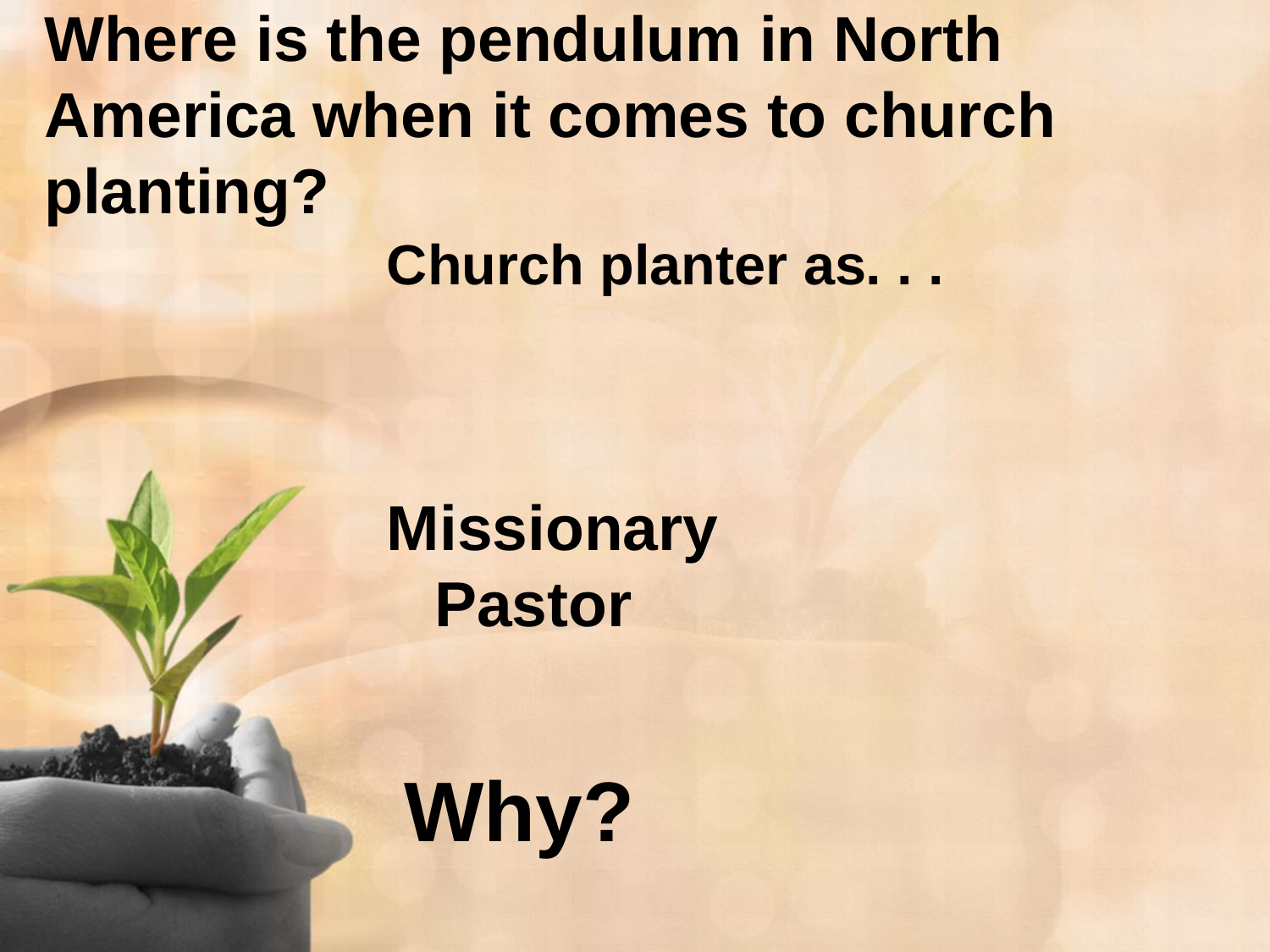

# Where is the pendulum in North America when it comes to church planting?
Church planter as. . .

Missionary			Pastor
Why?